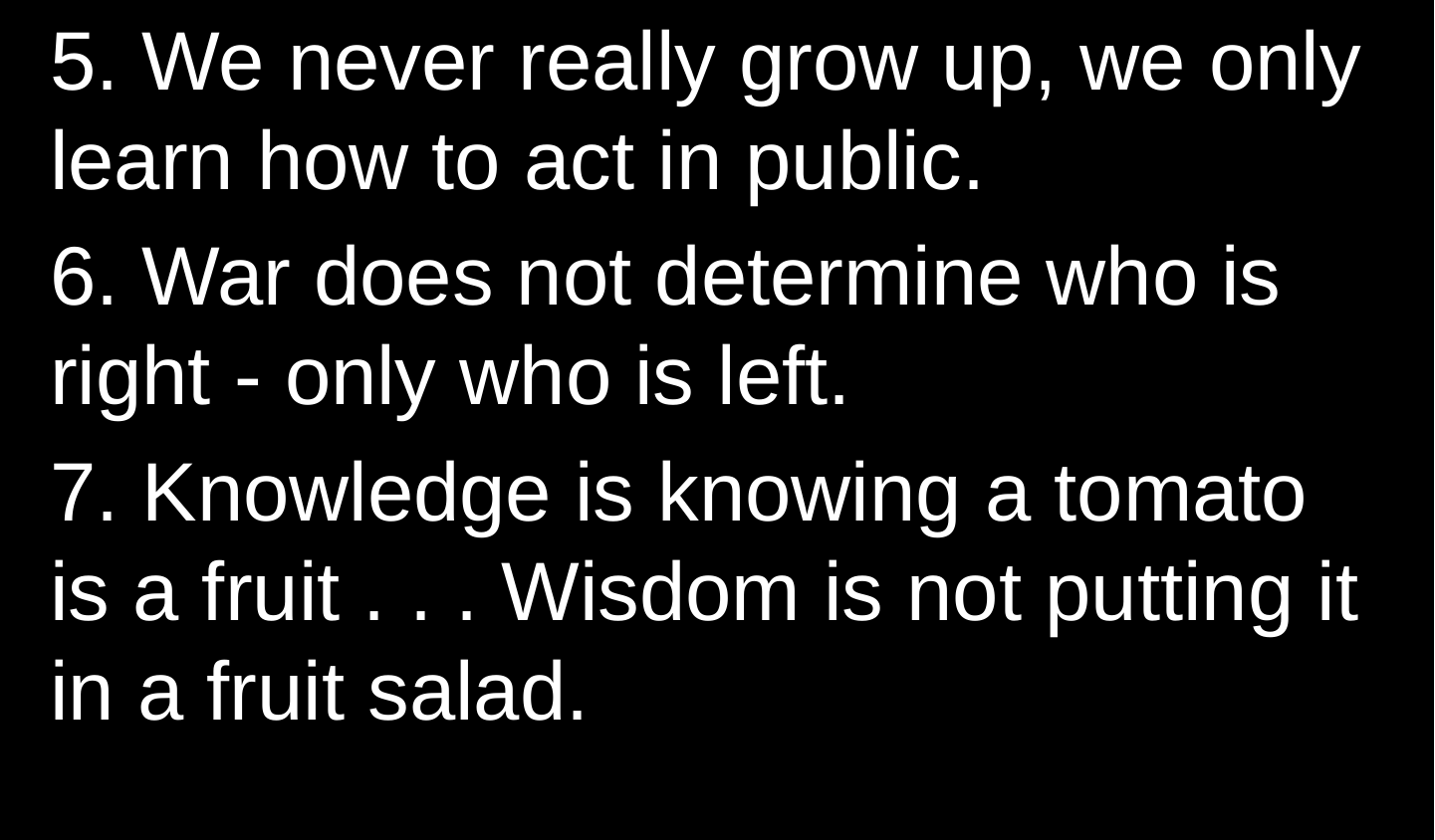

5. We never really grow up, we only learn how to act in public.
6. War does not determine who is right - only who is left.
7. Knowledge is knowing a tomato is a fruit . . . Wisdom is not putting it in a fruit salad.